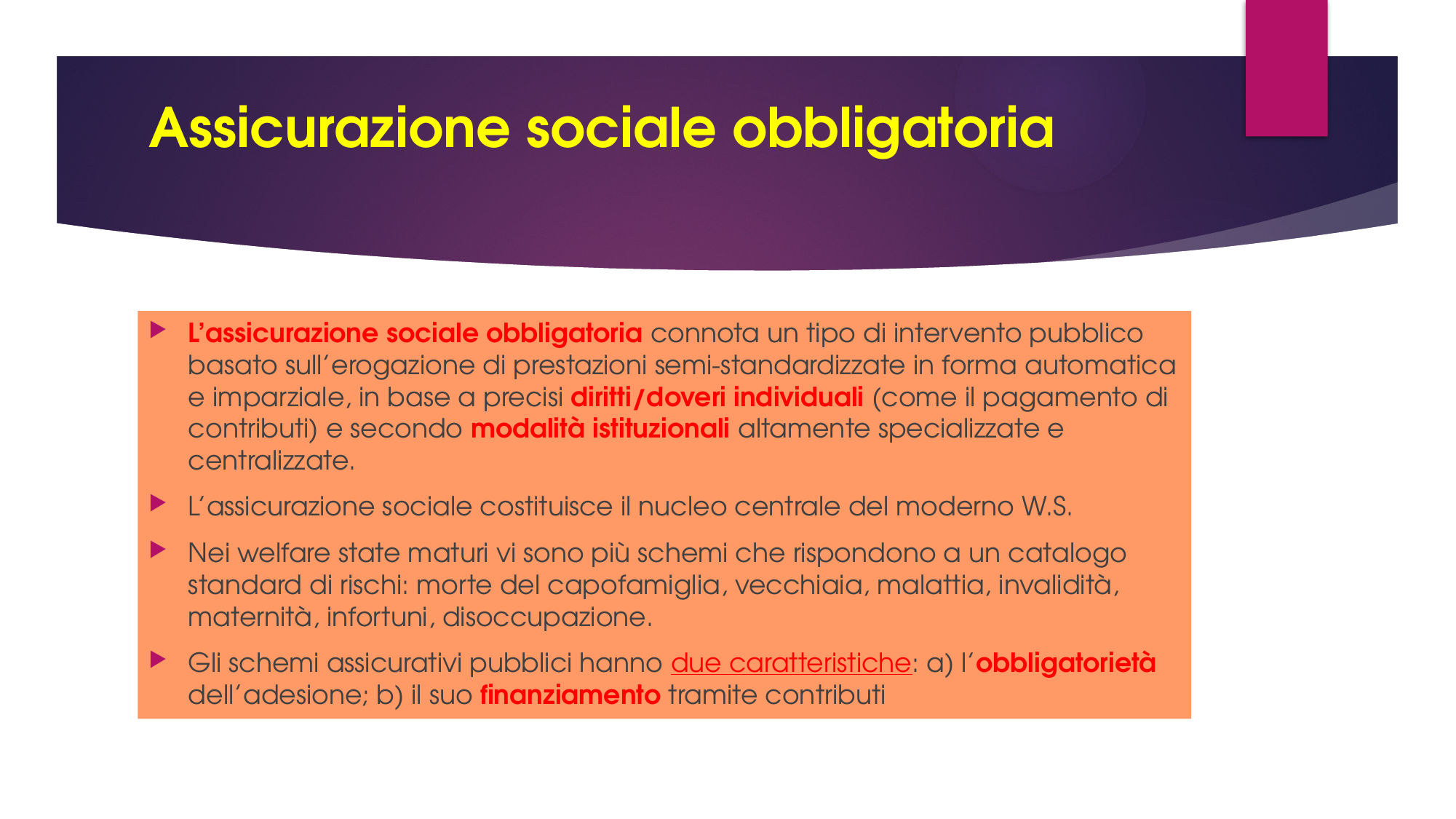

# Assicurazione sociale obbligatoria
L’assicurazione sociale obbligatoria connota un tipo di intervento pubblico basato sull’erogazione di prestazioni semi-standardizzate in forma automatica e imparziale, in base a precisi diritti/doveri individuali (come il pagamento di contributi) e secondo modalità istituzionali altamente specializzate e centralizzate.
L’assicurazione sociale costituisce il nucleo centrale del moderno W.S.
Nei welfare state maturi vi sono più schemi che rispondono a un catalogo standard di rischi: morte del capofamiglia, vecchiaia, malattia, invalidità, maternità, infortuni, disoccupazione.
Gli schemi assicurativi pubblici hanno due caratteristiche: a) l’obbligatorietà dell’adesione; b) il suo finanziamento tramite contributi